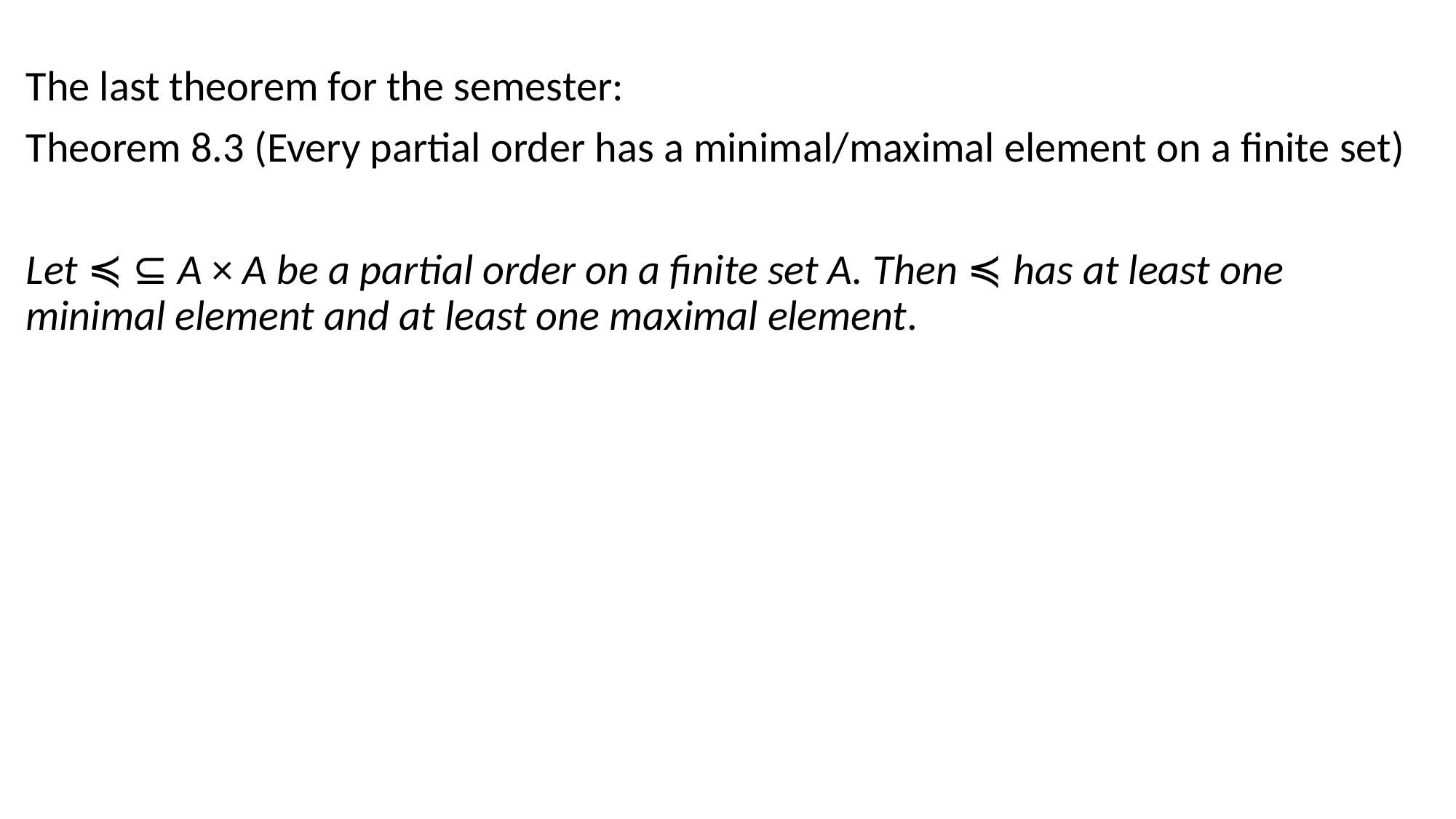

The last theorem for the semester:
Theorem 8.3 (Every partial order has a minimal/maximal element on a finite set)

Let ≼ ⊆ A × A be a partial order on a finite set A. Then ≼ has at least one minimal element and at least one maximal element.